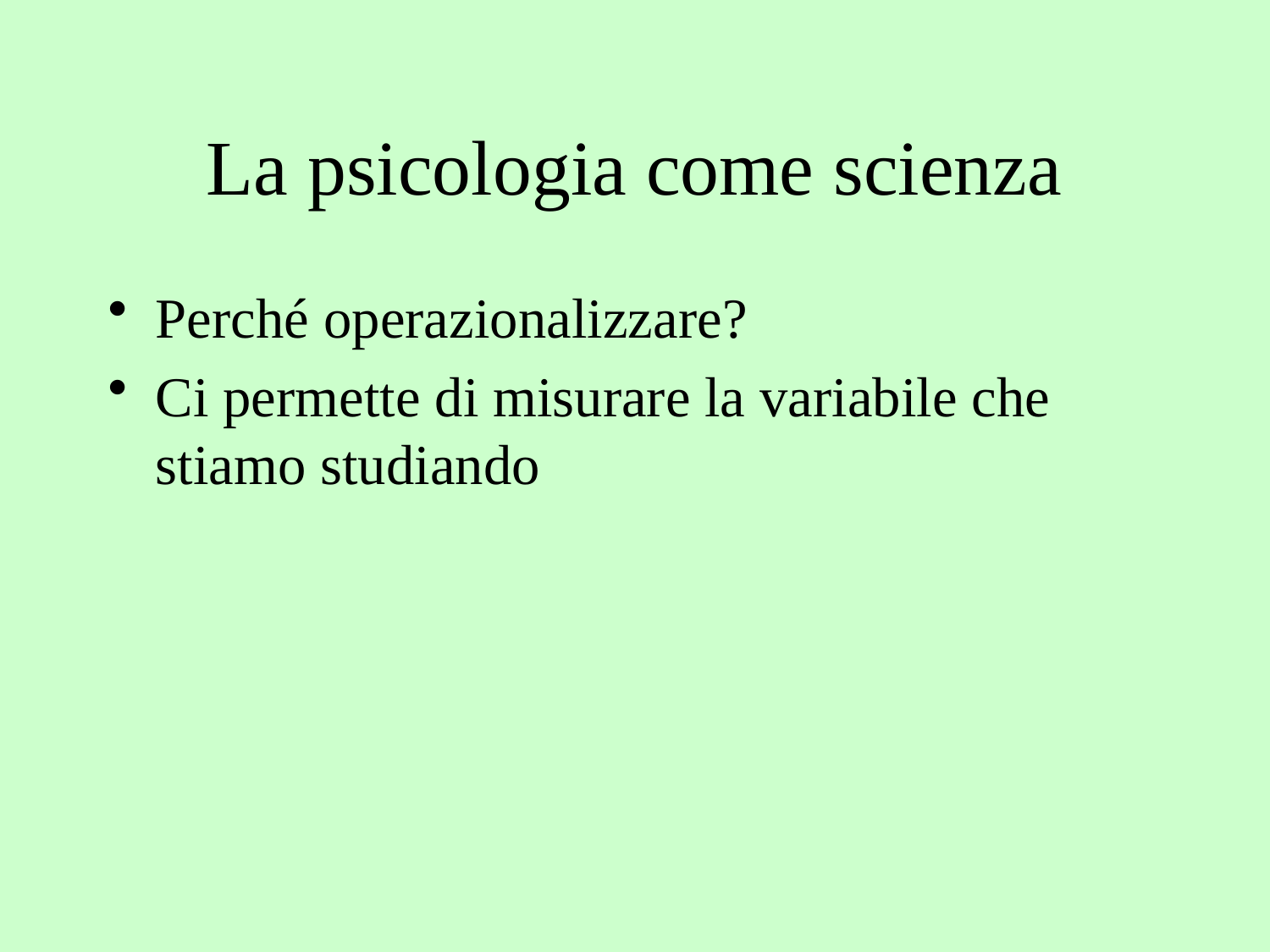

# La psicologia come scienza
Perché operazionalizzare?
Ci permette di misurare la variabile che stiamo studiando